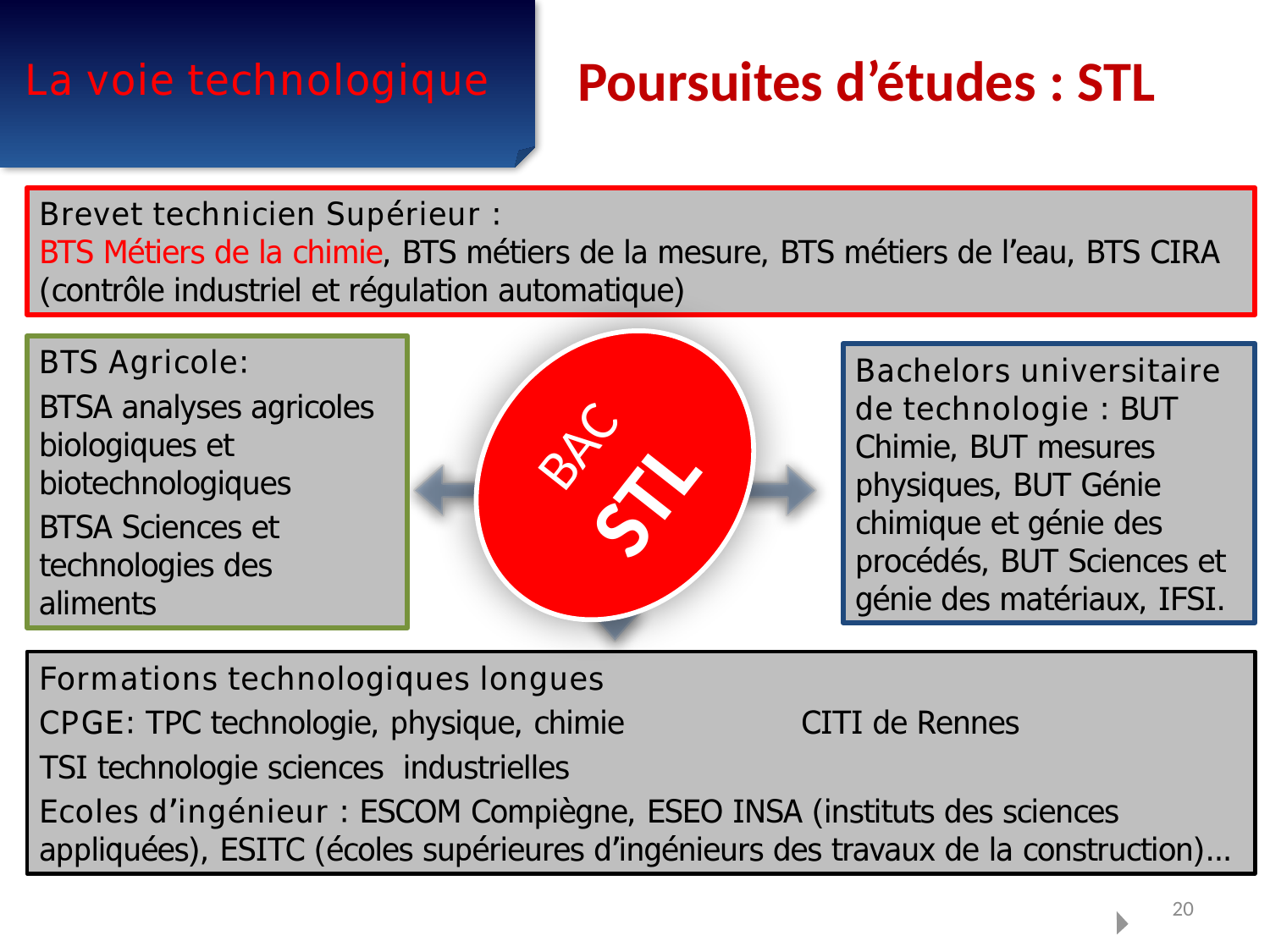

Poursuites d’études : STL
La voie technologique
Brevet technicien Supérieur :
BTS Métiers de la chimie, BTS métiers de la mesure, BTS métiers de l’eau, BTS CIRA (contrôle industriel et régulation automatique)
BTS Agricole:
BTSA analyses agricoles biologiques et biotechnologiques
BTSA Sciences et technologies des aliments

Bachelors universitaire de technologie : BUT Chimie, BUT mesures physiques, BUT Génie chimique et génie des procédés, BUT Sciences et génie des matériaux, IFSI.
BAC
STL
Formations technologiques longues
CPGE: TPC technologie, physique, chimie		CITI de Rennes
TSI technologie sciences  industrielles
Ecoles d’ingénieur : ESCOM Compiègne, ESEO INSA (instituts des sciences appliquées), ESITC (écoles supérieures d’ingénieurs des travaux de la construction)…
20